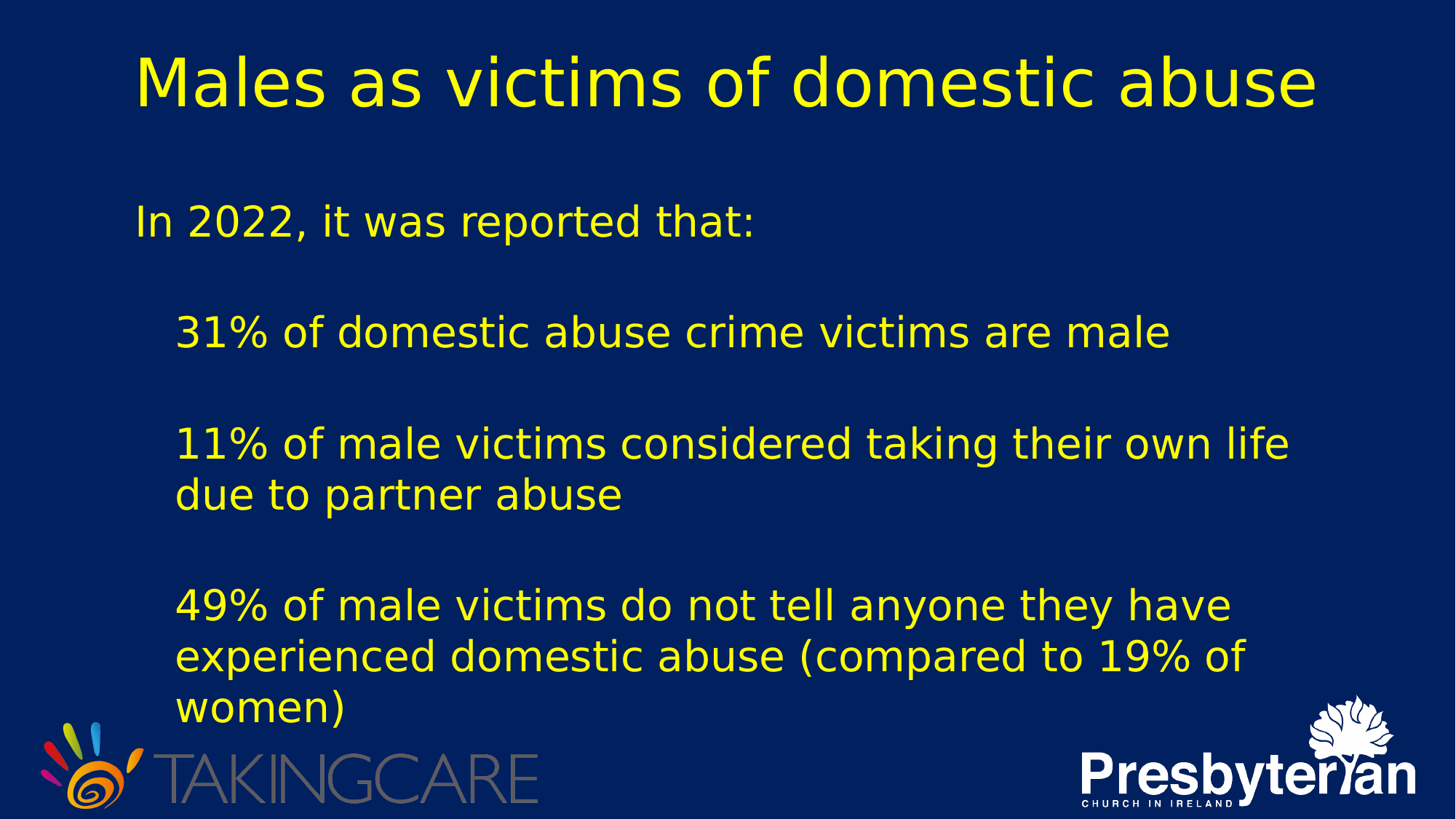

# Males as victims of domestic abuse
In 2022, it was reported that:

   31% of domestic abuse crime victims are male

   11% of male victims considered taking their own life
   due to partner abuse

   49% of male victims do not tell anyone they have
   experienced domestic abuse (compared to 19% of
   women)

xamples